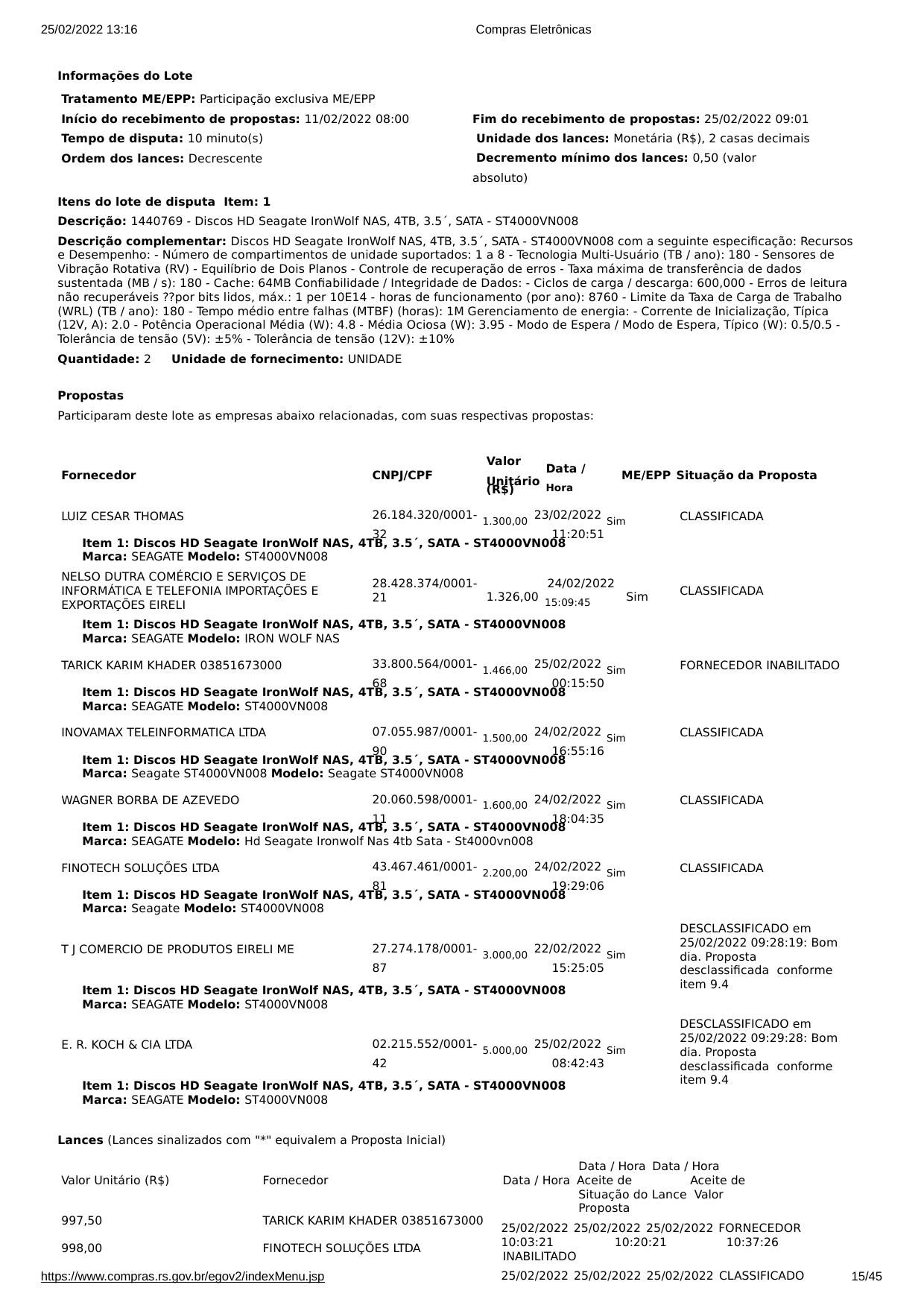

25/02/2022 13:16
Compras Eletrônicas
Informações do Lote
Tratamento ME/EPP: Participação exclusiva ME/EPP
Início do recebimento de propostas: 11/02/2022 08:00
Tempo de disputa: 10 minuto(s)
Ordem dos lances: Decrescente
Fim do recebimento de propostas: 25/02/2022 09:01  Unidade dos lances: Monetária (R$), 2 casas decimais  Decremento mínimo dos lances: 0,50 (valor absoluto)
Itens do lote de disputa  Item: 1
Descrição: 1440769 - Discos HD Seagate IronWolf NAS, 4TB, 3.5´, SATA - ST4000VN008
Descrição complementar: Discos HD Seagate IronWolf NAS, 4TB, 3.5´, SATA - ST4000VN008 com a seguinte especificação: Recursos  e Desempenho: - Número de compartimentos de unidade suportados: 1 a 8 - Tecnologia Multi-Usuário (TB / ano): 180 - Sensores de  Vibração Rotativa (RV) - Equilíbrio de Dois Planos - Controle de recuperação de erros - Taxa máxima de transferência de dados  sustentada (MB / s): 180 - Cache: 64MB Confiabilidade / Integridade de Dados: - Ciclos de carga / descarga: 600,000 - Erros de leitura  não recuperáveis ??por bits lidos, máx.: 1 per 10E14 - horas de funcionamento (por ano): 8760 - Limite da Taxa de Carga de Trabalho  (WRL) (TB / ano): 180 - Tempo médio entre falhas (MTBF) (horas): 1M Gerenciamento de energia: - Corrente de Inicialização, Típica  (12V, A): 2.0 - Potência Operacional Média (W): 4.8 - Média Ociosa (W): 3.95 - Modo de Espera / Modo de Espera, Típico (W): 0.5/0.5 -  Tolerância de tensão (5V): ±5% - Tolerância de tensão (12V): ±10%
Quantidade: 2	Unidade de fornecimento: UNIDADE

Propostas
Participaram deste lote as empresas abaixo relacionadas, com suas respectivas propostas:
Valor
Data /
Fornecedor
CNPJ/CPF
Unitário Hora
ME/EPP Situação da Proposta
(R$)
26.184.320/0001- 1.300,00 23/02/2022 Sim
32	11:20:51
LUIZ CESAR THOMAS
CLASSIFICADA
Item 1: Discos HD Seagate IronWolf NAS, 4TB, 3.5´, SATA - ST4000VN008  Marca: SEAGATE Modelo: ST4000VN008
NELSO DUTRA COMÉRCIO E SERVIÇOS DE
28.428.374/0001-	24/02/2022
21
INFORMÁTICA E TELEFONIA IMPORTAÇÕES E  EXPORTAÇÕES EIRELI
1.326,00 15:09:45	Sim
CLASSIFICADA
Item 1: Discos HD Seagate IronWolf NAS, 4TB, 3.5´, SATA - ST4000VN008  Marca: SEAGATE Modelo: IRON WOLF NAS
33.800.564/0001- 1.466,00 25/02/2022 Sim
68	00:15:50
TARICK KARIM KHADER 03851673000
FORNECEDOR INABILITADO
Item 1: Discos HD Seagate IronWolf NAS, 4TB, 3.5´, SATA - ST4000VN008  Marca: SEAGATE Modelo: ST4000VN008
07.055.987/0001- 1.500,00 24/02/2022 Sim
90	16:55:16
INOVAMAX TELEINFORMATICA LTDA
CLASSIFICADA
Item 1: Discos HD Seagate IronWolf NAS, 4TB, 3.5´, SATA - ST4000VN008  Marca: Seagate ST4000VN008 Modelo: Seagate ST4000VN008
20.060.598/0001- 1.600,00 24/02/2022 Sim
11	18:04:35
WAGNER BORBA DE AZEVEDO
CLASSIFICADA
Item 1: Discos HD Seagate IronWolf NAS, 4TB, 3.5´, SATA - ST4000VN008  Marca: SEAGATE Modelo: Hd Seagate Ironwolf Nas 4tb Sata - St4000vn008
43.467.461/0001- 2.200,00 24/02/2022 Sim
81	19:29:06
FINOTECH SOLUÇÕES LTDA
CLASSIFICADA
Item 1: Discos HD Seagate IronWolf NAS, 4TB, 3.5´, SATA - ST4000VN008  Marca: Seagate Modelo: ST4000VN008
DESCLASSIFICADO em
25/02/2022 09:28:19: Bom
dia. Proposta desclassificada  conforme item 9.4
27.274.178/0001- 3.000,00 22/02/2022 Sim
87	15:25:05
T J COMERCIO DE PRODUTOS EIRELI ME
Item 1: Discos HD Seagate IronWolf NAS, 4TB, 3.5´, SATA - ST4000VN008  Marca: SEAGATE Modelo: ST4000VN008
DESCLASSIFICADO em
25/02/2022 09:29:28: Bom
dia. Proposta desclassificada  conforme item 9.4
02.215.552/0001- 5.000,00 25/02/2022 Sim
42	08:42:43
E. R. KOCH & CIA LTDA
Item 1: Discos HD Seagate IronWolf NAS, 4TB, 3.5´, SATA - ST4000VN008  Marca: SEAGATE Modelo: ST4000VN008

Lances (Lances sinalizados com "*" equivalem a Proposta Inicial)
Data / Hora Data / Hora
Data / Hora Aceite de	Aceite de	Situação do Lance  Valor	Proposta
25/02/2022 25/02/2022 25/02/2022 FORNECEDOR
10:03:21	10:20:21	10:37:26	INABILITADO
25/02/2022 25/02/2022 25/02/2022 CLASSIFICADO
Valor Unitário (R$)
Fornecedor
997,50
TARICK KARIM KHADER 03851673000
998,00
FINOTECH SOLUÇÕES LTDA
https://www.compras.rs.gov.br/egov2/indexMenu.jsp
# 15/45